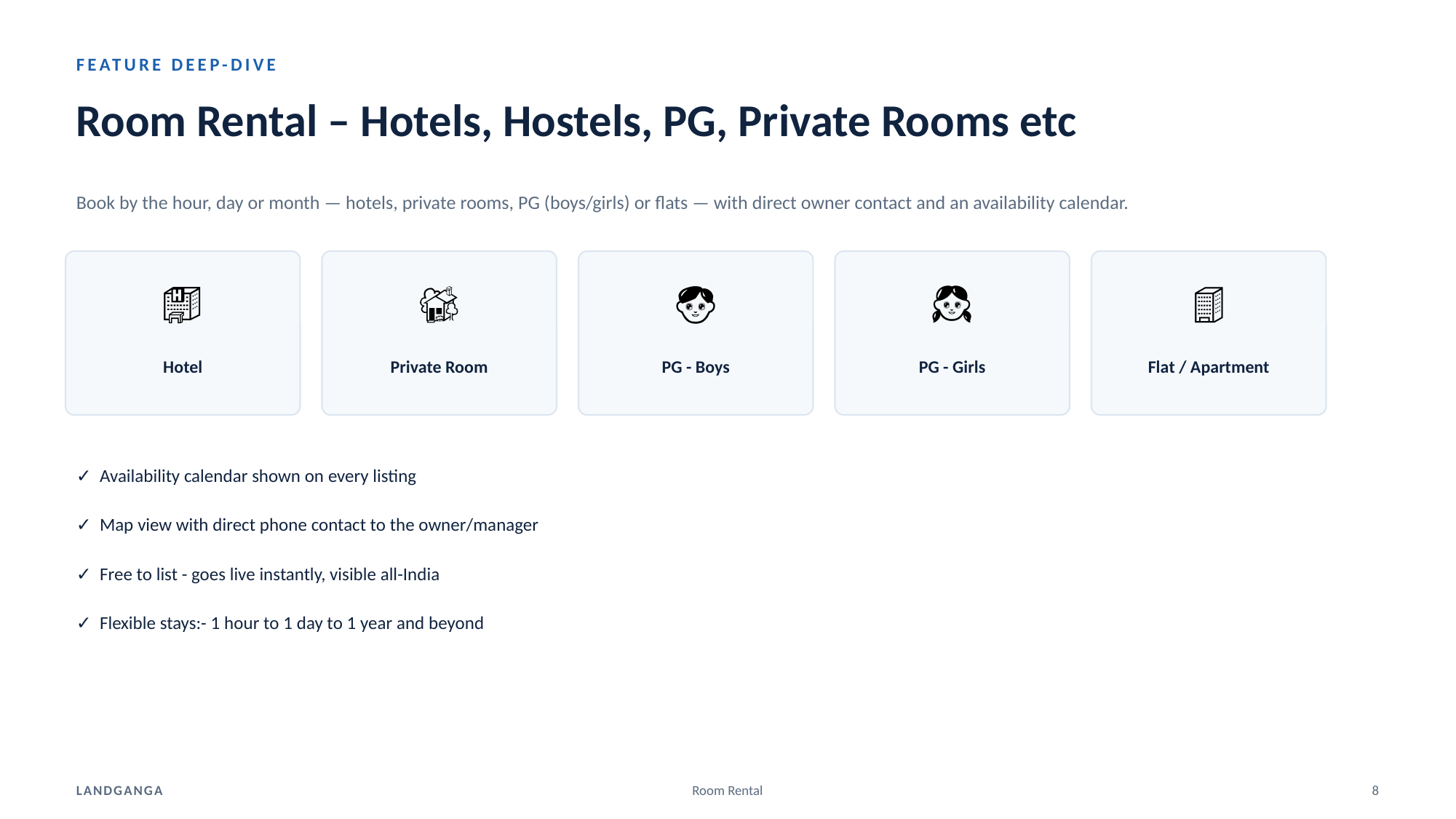

FEATURE DEEP-DIVE
Room Rental – Hotels, Hostels, PG, Private Rooms etc
Book by the hour, day or month — hotels, private rooms, PG (boys/girls) or flats — with direct owner contact and an availability calendar.

🏨
🏡
👦
👧
🏢
Hotel
Private Room
PG - Boys
PG - Girls
Flat / Apartment
✓  Availability calendar shown on every listing
✓  Map view with direct phone contact to the owner/manager
✓  Free to list - goes live instantly, visible all-India
✓  Flexible stays:- 1 hour to 1 day to 1 year and beyond
LANDGANGA
Room Rental
8